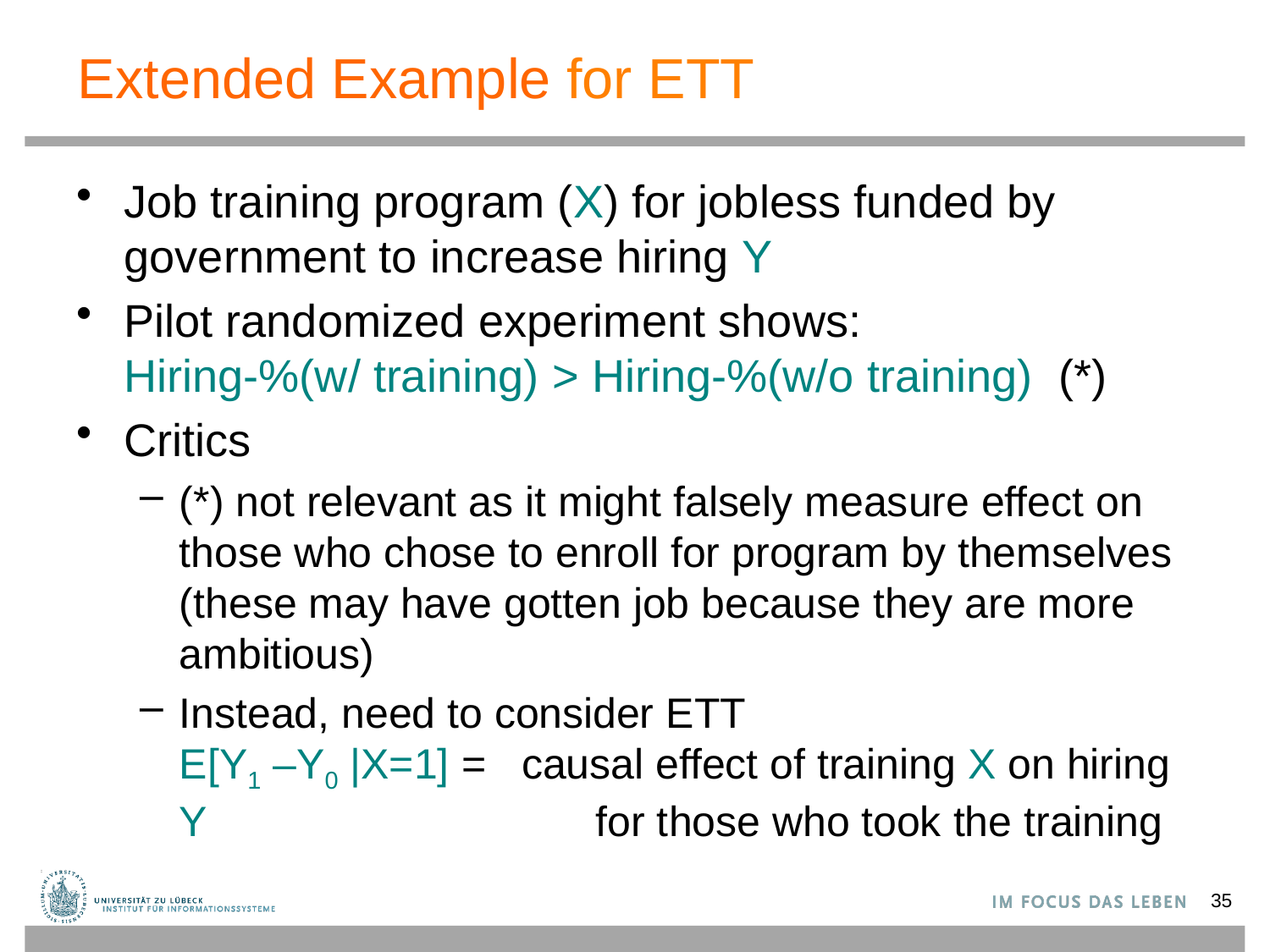

# Extended Example for ETT
Job training program (X) for jobless funded by government to increase hiring Y
Pilot randomized experiment shows:
Hiring-%(w/ training) > Hiring-%(w/o training)  (*)
Critics
(*) not relevant as it might falsely measure effect on those who chose to enroll for program by themselves (these may have gotten job because they are more ambitious)
Instead, need to consider ETT
E[Y1 –Y0 |X=1] =   causal effect of training X on hiring Y  			   for those who took the training

35